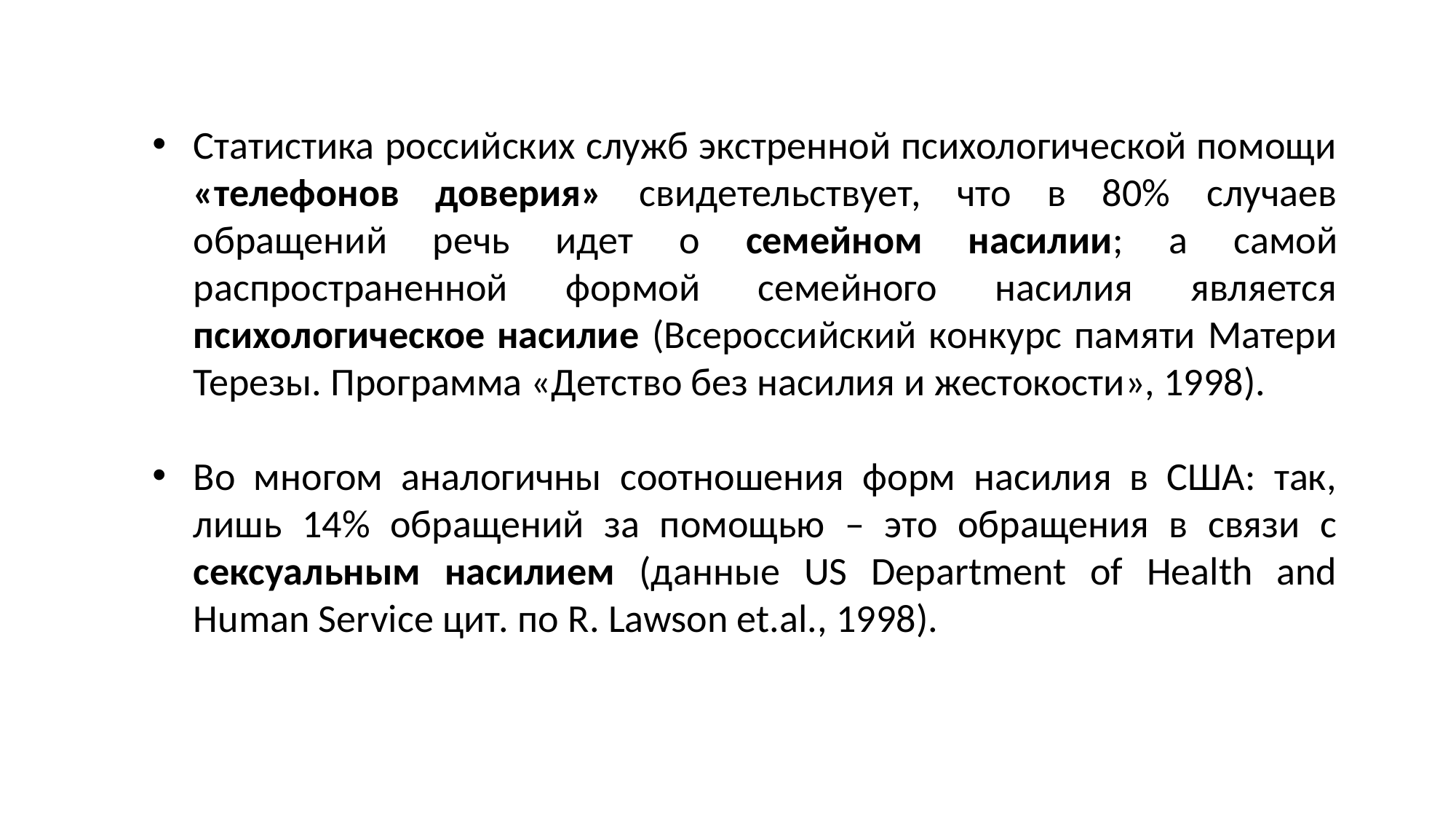

Статистика российских служб экстренной психологической помощи «телефонов доверия» свидетельствует, что в 80% случаев обращений речь идет о семейном насилии; а самой распространенной формой семейного насилия является психологическое насилие (Всероссийский конкурс памяти Матери Терезы. Программа «Детство без насилия и жестокости», 1998).

Во многом аналогичны соотношения форм насилия в США: так, лишь 14% обращений за помощью – это обращения в связи с сексуальным насилием (данные US Department of Health and Human Service цит. по R. Lawson et.al., 1998).